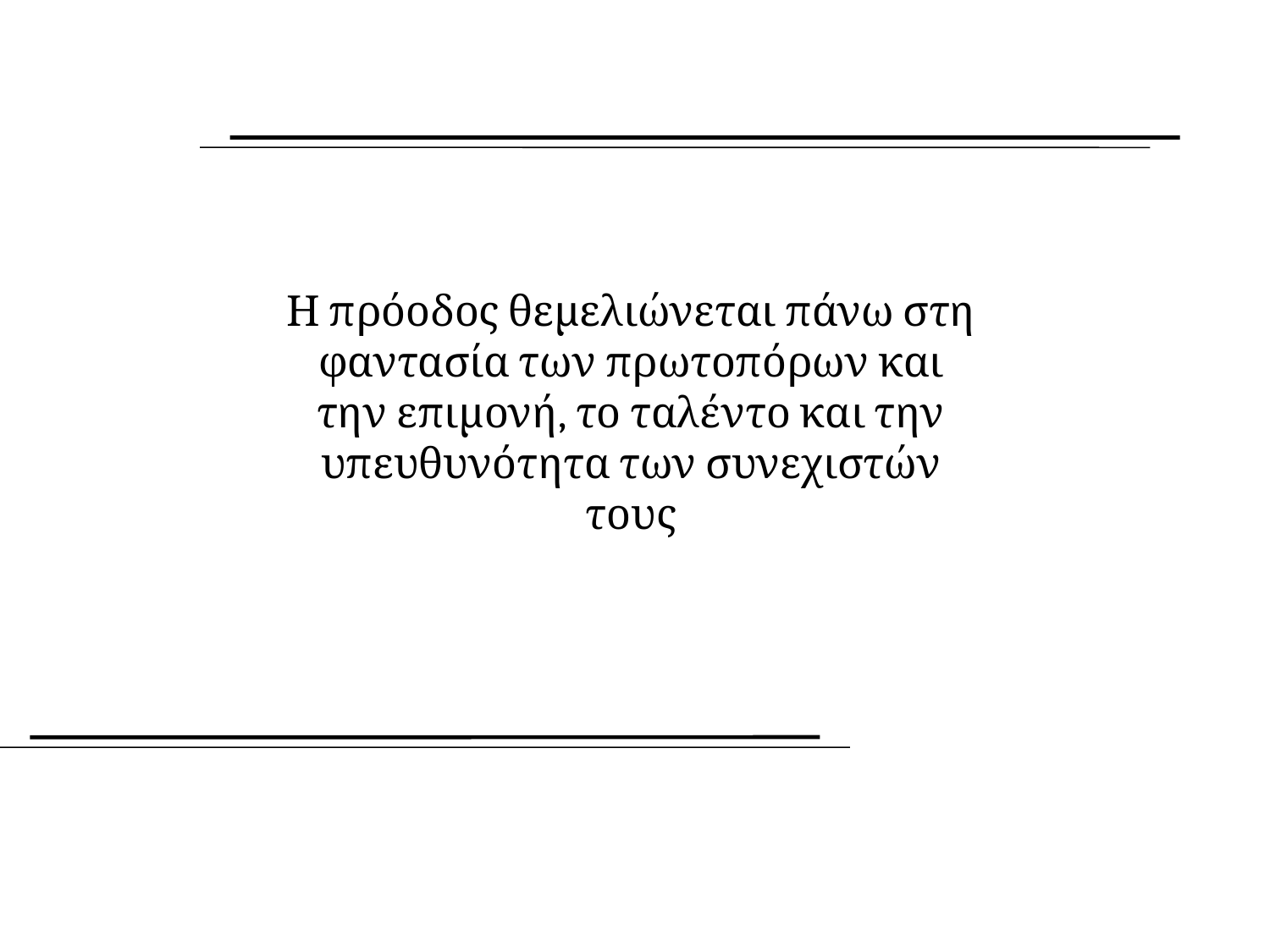

Η πρόοδος θεμελιώνεται πάνω στη φαντασία των πρωτοπόρων και την επιμονή, το ταλέντο και την υπευθυνότητα των συνεχιστών τους